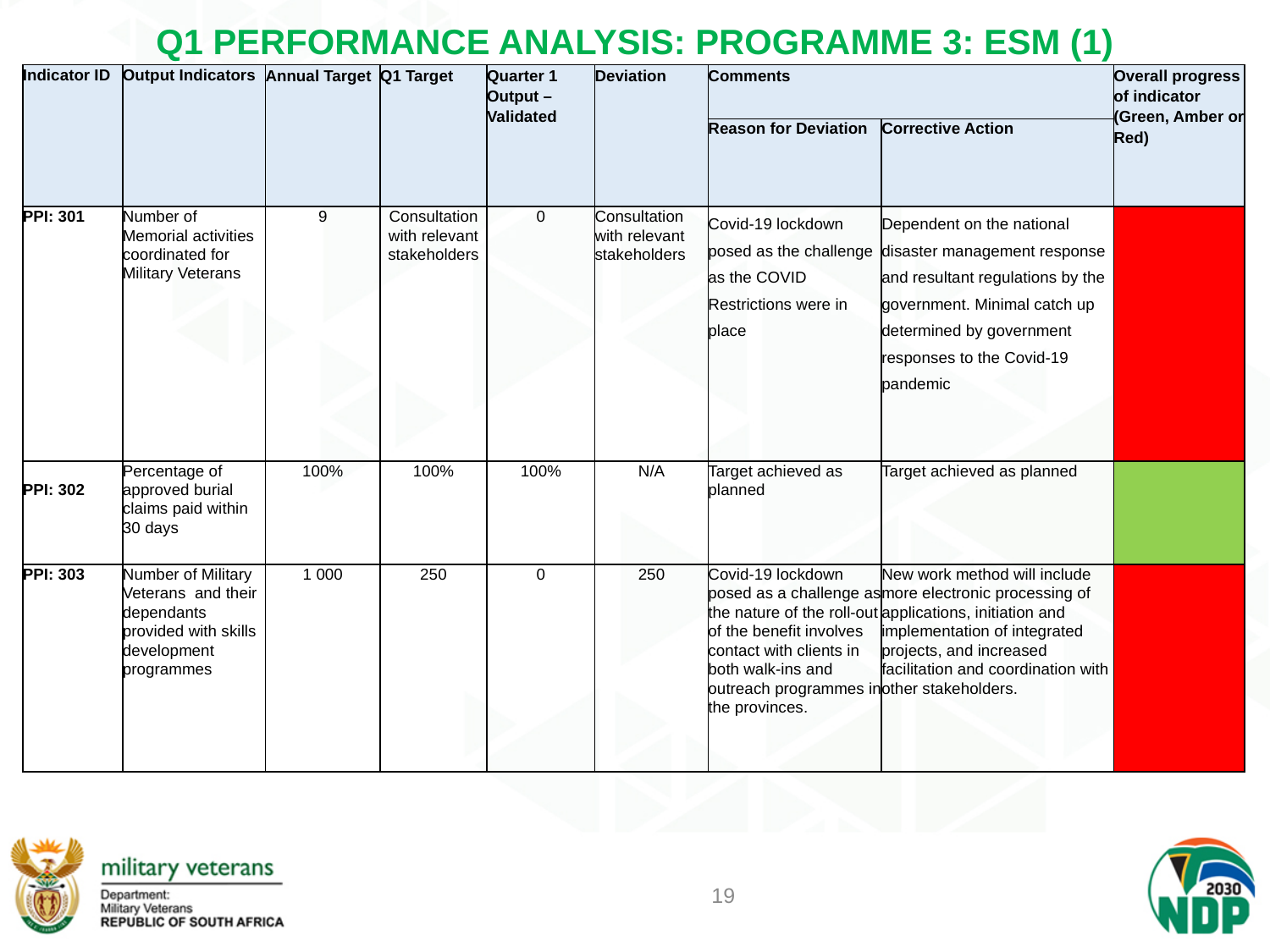

# Q1 PERFORMANCE ANALYSIS: PROGRAMME 3: ESM (1)
| Indicator ID | Output Indicators | Annual Target | Q1 Target | Quarter 1 Output – Validated | Deviation | Comments |  | Overall progress of indicator (Green, Amber or Red) |
| --- | --- | --- | --- | --- | --- | --- | --- | --- |
|  |  |  |  |  |  | Reason for Deviation | Corrective Action |  |
| PPI: 301 | Number of Memorial activities coordinated for Military Veterans | 9 | Consultation with relevant stakeholders | 0 | Consultation with relevant stakeholders | Covid-19 lockdown posed as the challenge as the COVID Restrictions were in place | Dependent on the national disaster management response and resultant regulations by the government. Minimal catch up determined by government responses to the Covid-19 pandemic |  |
| PPI: 302 | Percentage of approved burial claims paid within 30 days | 100% | 100% | 100% | N/A | Target achieved as planned | Target achieved as planned |  |
| PPI: 303 | Number of Military Veterans and their dependants provided with skills development programmes | 1 000 | 250 | 0 | 250 | Covid-19 lockdown posed as a challenge as the nature of the roll-out of the benefit involves contact with clients in both walk-ins and outreach programmes in the provinces. | New work method will include more electronic processing of applications, initiation and implementation of integrated projects, and increased facilitation and coordination with other stakeholders. |  |

19